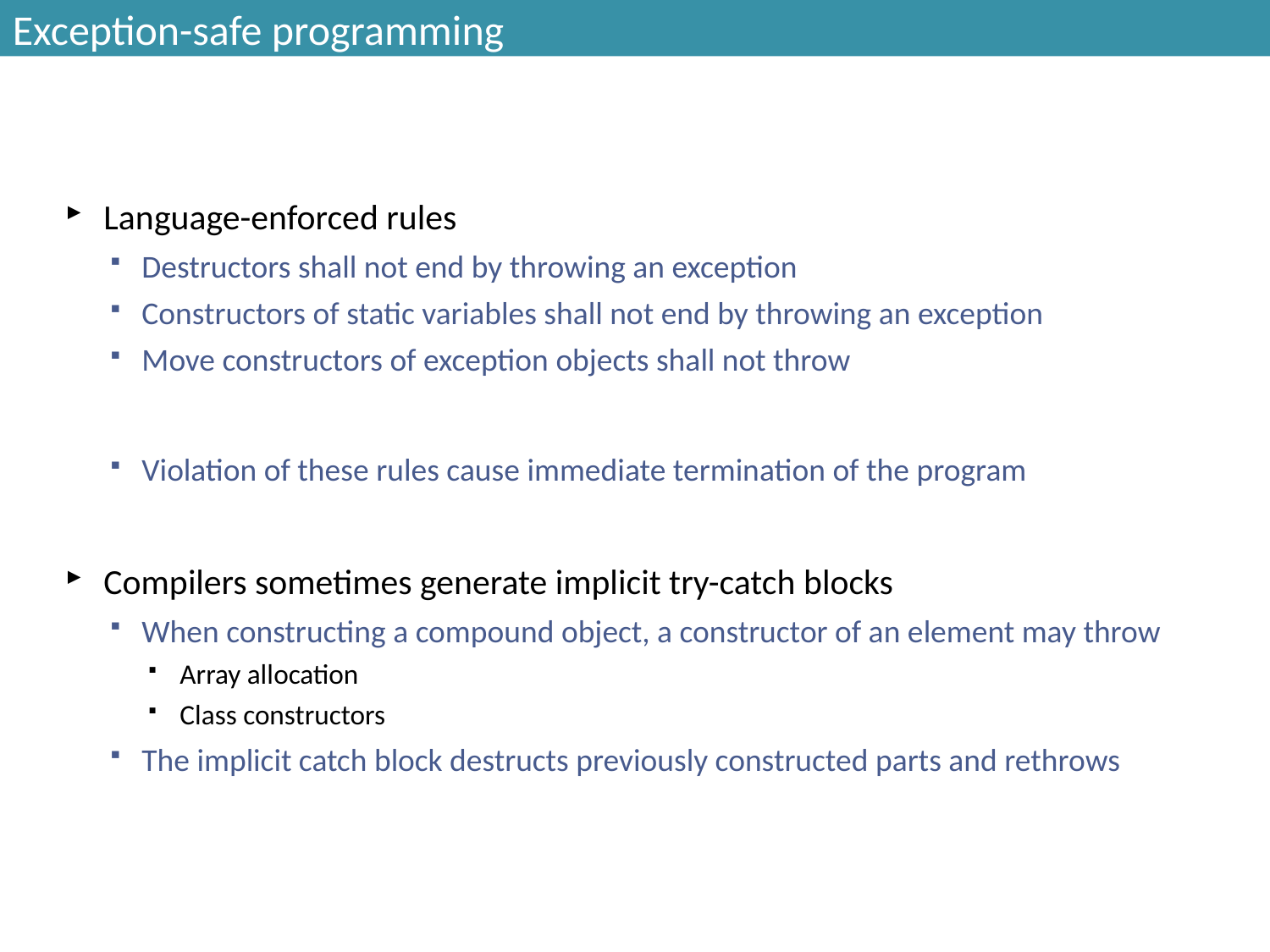

# Exception-safe programming
Language-enforced rules
Destructors shall not end by throwing an exception
Constructors of static variables shall not end by throwing an exception
Move constructors of exception objects shall not throw

Violation of these rules cause immediate termination of the program

Compilers sometimes generate implicit try-catch blocks
When constructing a compound object, a constructor of an element may throw
Array allocation
Class constructors
The implicit catch block destructs previously constructed parts and rethrows